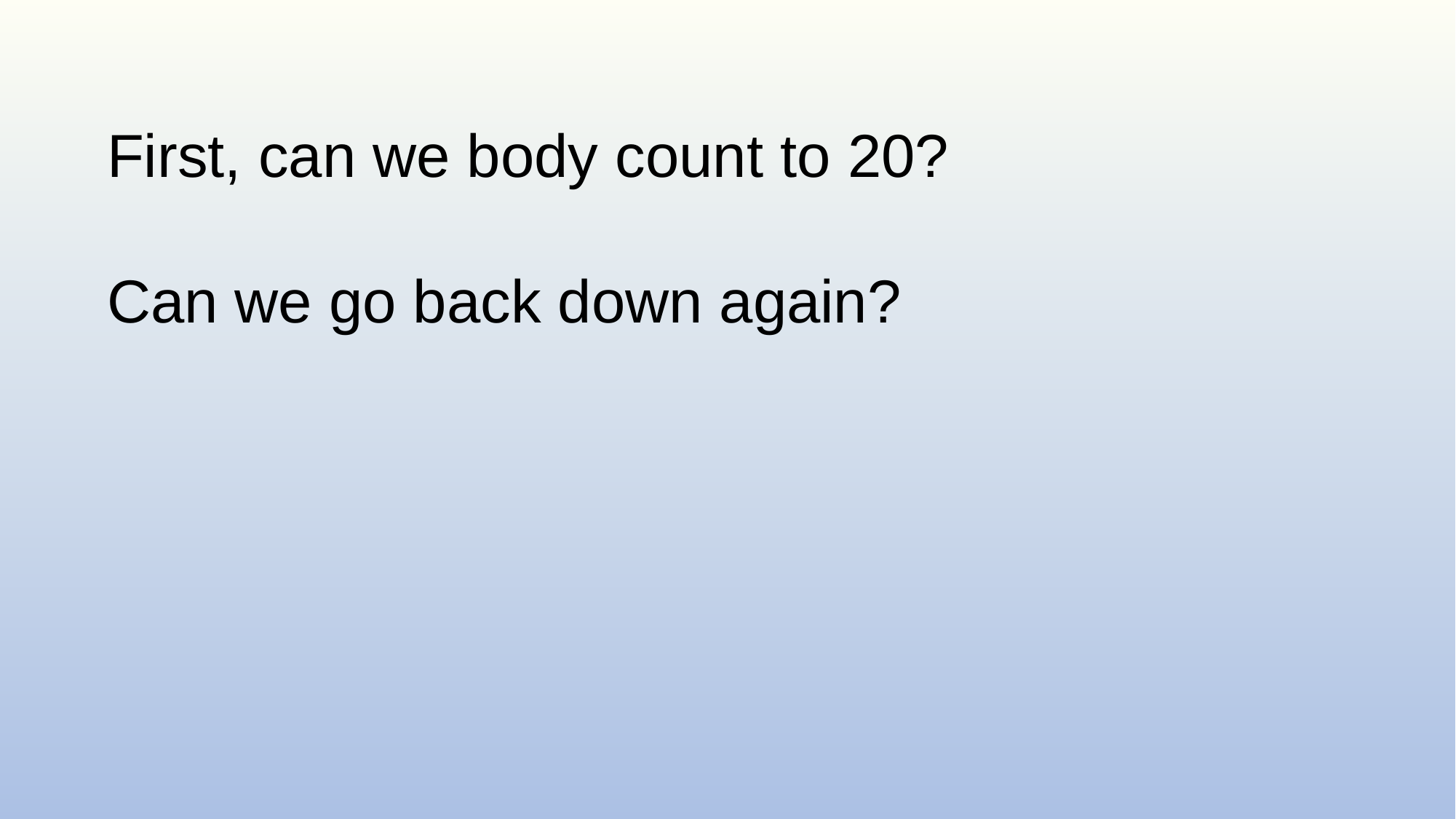

First, can we body count to 20?

Can we go back down again?